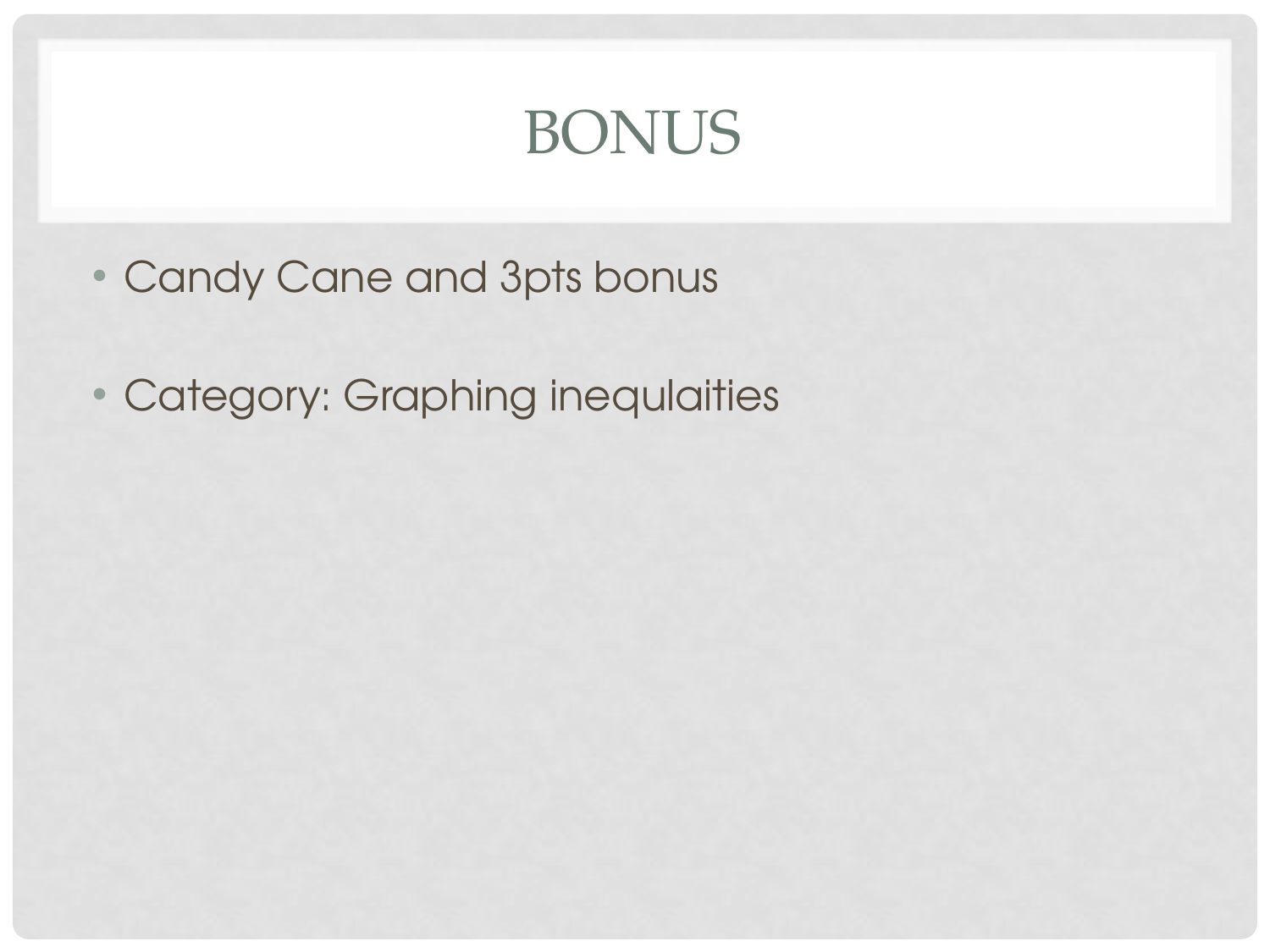

# Bonus
Candy Cane and 3pts bonus

Category: Graphing inequlaities